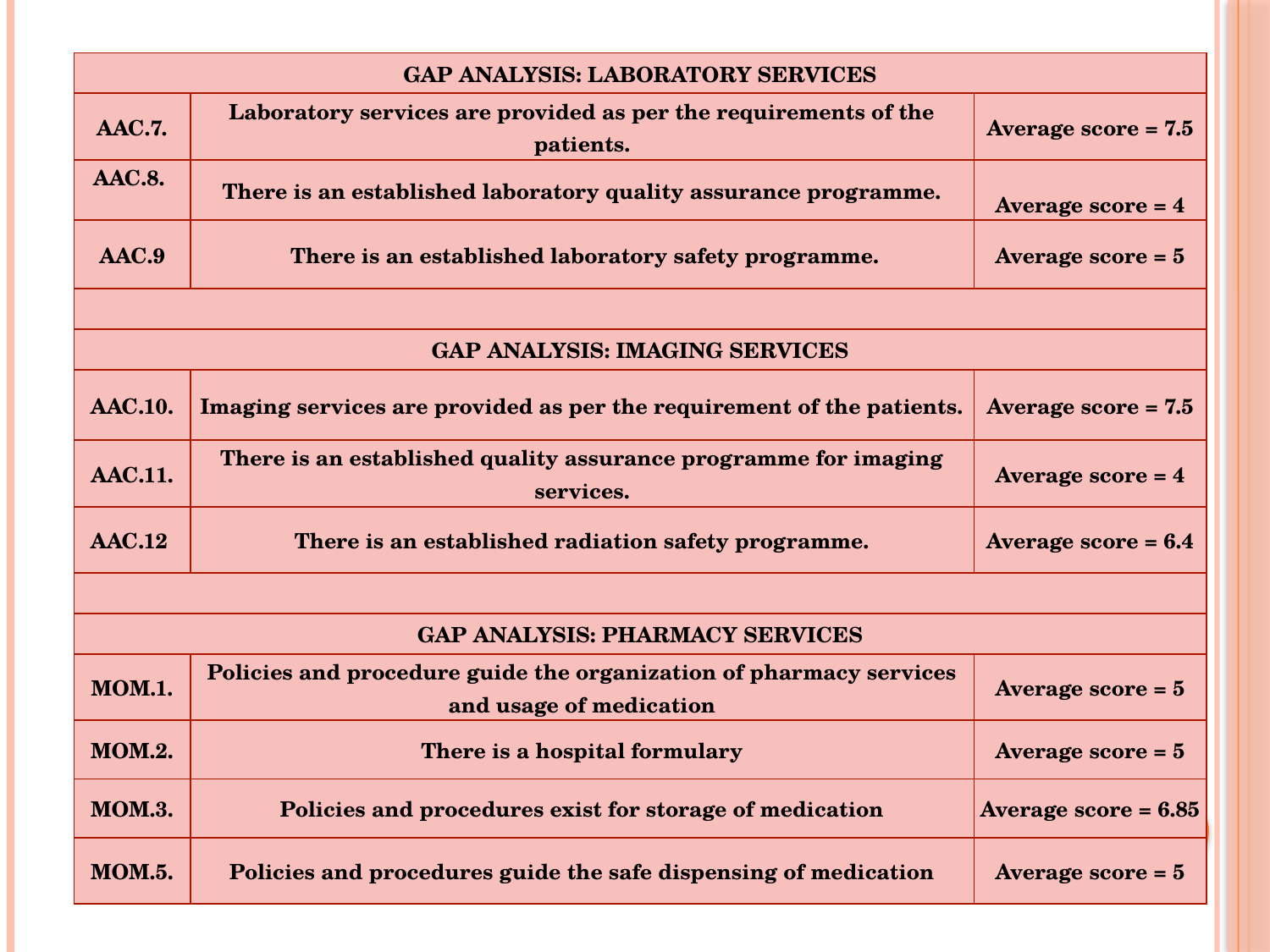

| GAP ANALYSIS: LABORATORY SERVICES |  |  |
| --- | --- | --- |
| AAC.7. | Laboratory services are provided as per the requirements of the patients. | Average score = 7.5 |
| AAC.8. | There is an established laboratory quality assurance programme. | Average score = 4 |
| AAC.9 | There is an established laboratory safety programme. | Average score = 5 |
|  |  |  |
| GAP ANALYSIS: IMAGING SERVICES |  |  |
| AAC.10. | Imaging services are provided as per the requirement of the patients. | Average score = 7.5 |
| AAC.11. | There is an established quality assurance programme for imaging services. | Average score = 4 |
| AAC.12 | There is an established radiation safety programme. | Average score = 6.4 |
|  |  |  |
| GAP ANALYSIS: PHARMACY SERVICES |  |  |
| MOM.1. | Policies and procedure guide the organization of pharmacy services and usage of medication | Average score = 5 |
| MOM.2. | There is a hospital formulary | Average score = 5 |
| MOM.3. | Policies and procedures exist for storage of medication | Average score = 6.85 |
| MOM.5. | Policies and procedures guide the safe dispensing of medication | Average score = 5 |